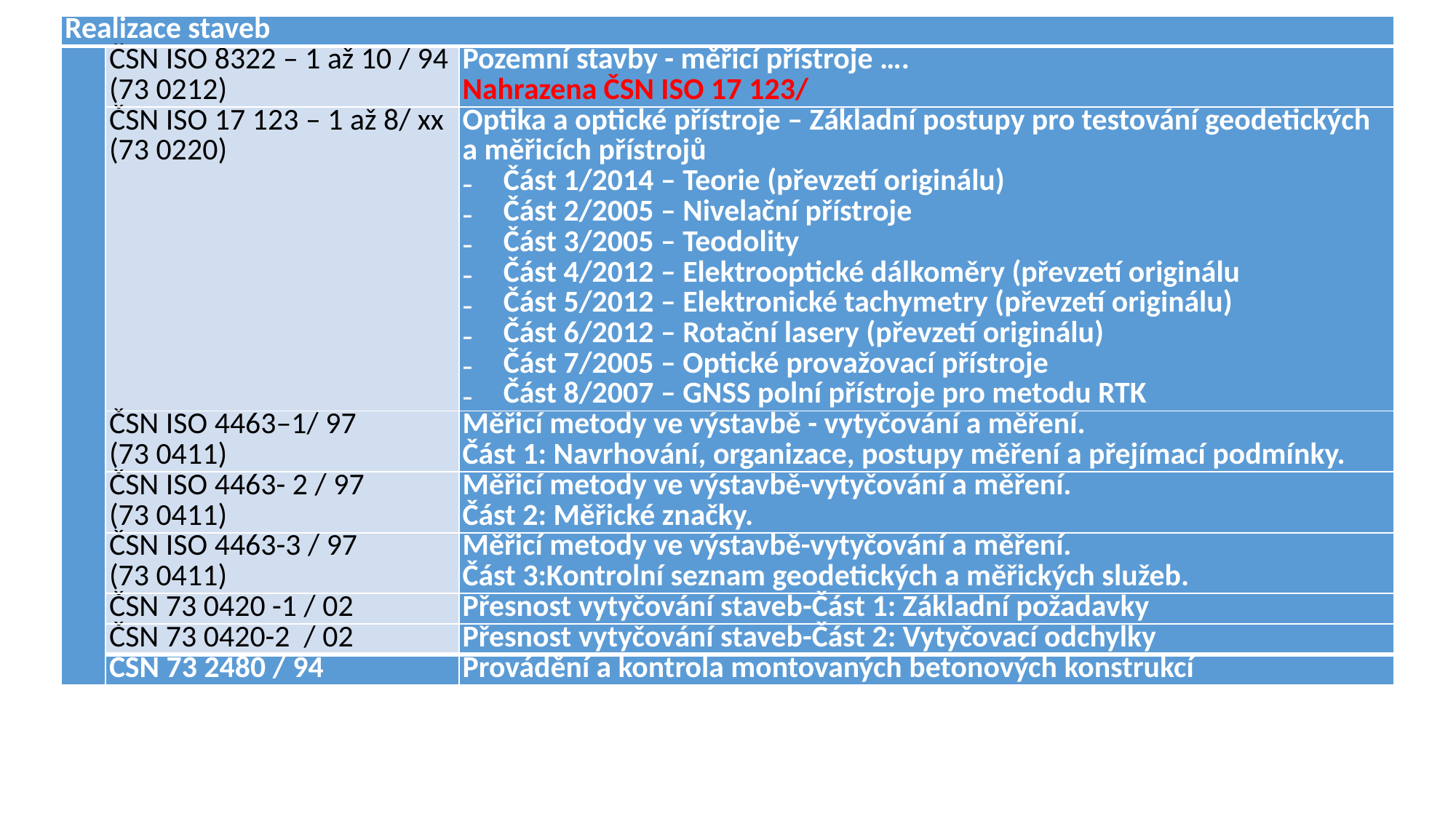

| Realizace staveb |  |  |
| --- | --- | --- |
|  | ČSN ISO 8322 – 1 až 10 / 94 (73 0212) | Pozemní stavby - měřicí přístroje …. Nahrazena ČSN ISO 17 123/ |
|  | ČSN ISO 17 123 – 1 až 8/ xx (73 0220) | Optika a optické přístroje – Základní postupy pro testování geodetických a měřicích přístrojů Část 1/2014 – Teorie (převzetí originálu) Část 2/2005 – Nivelační přístroje Část 3/2005 – Teodolity Část 4/2012 – Elektrooptické dálkoměry (převzetí originálu Část 5/2012 – Elektronické tachymetry (převzetí originálu) Část 6/2012 – Rotační lasery (převzetí originálu) Část 7/2005 – Optické provažovací přístroje Část 8/2007 – GNSS polní přístroje pro metodu RTK |
|  | ČSN ISO 4463–1/ 97 (73 0411) | Měřicí metody ve výstavbě - vytyčování a měření. Část 1: Navrhování, organizace, postupy měření a přejímací podmínky. |
|  | ČSN ISO 4463- 2 / 97 (73 0411) | Měřicí metody ve výstavbě-vytyčování a měření. Část 2: Měřické značky. |
|  | ČSN ISO 4463-3 / 97 (73 0411) | Měřicí metody ve výstavbě-vytyčování a měření. Část 3:Kontrolní seznam geodetických a měřických služeb. |
|  | ČSN 73 0420 -1 / 02 | Přesnost vytyčování staveb-Část 1: Základní požadavky |
|  | ČSN 73 0420-2 / 02 | Přesnost vytyčování staveb-Část 2: Vytyčovací odchylky |
|  | ČSN 73 2480 / 94 | Provádění a kontrola montovaných betonových konstrukcí |